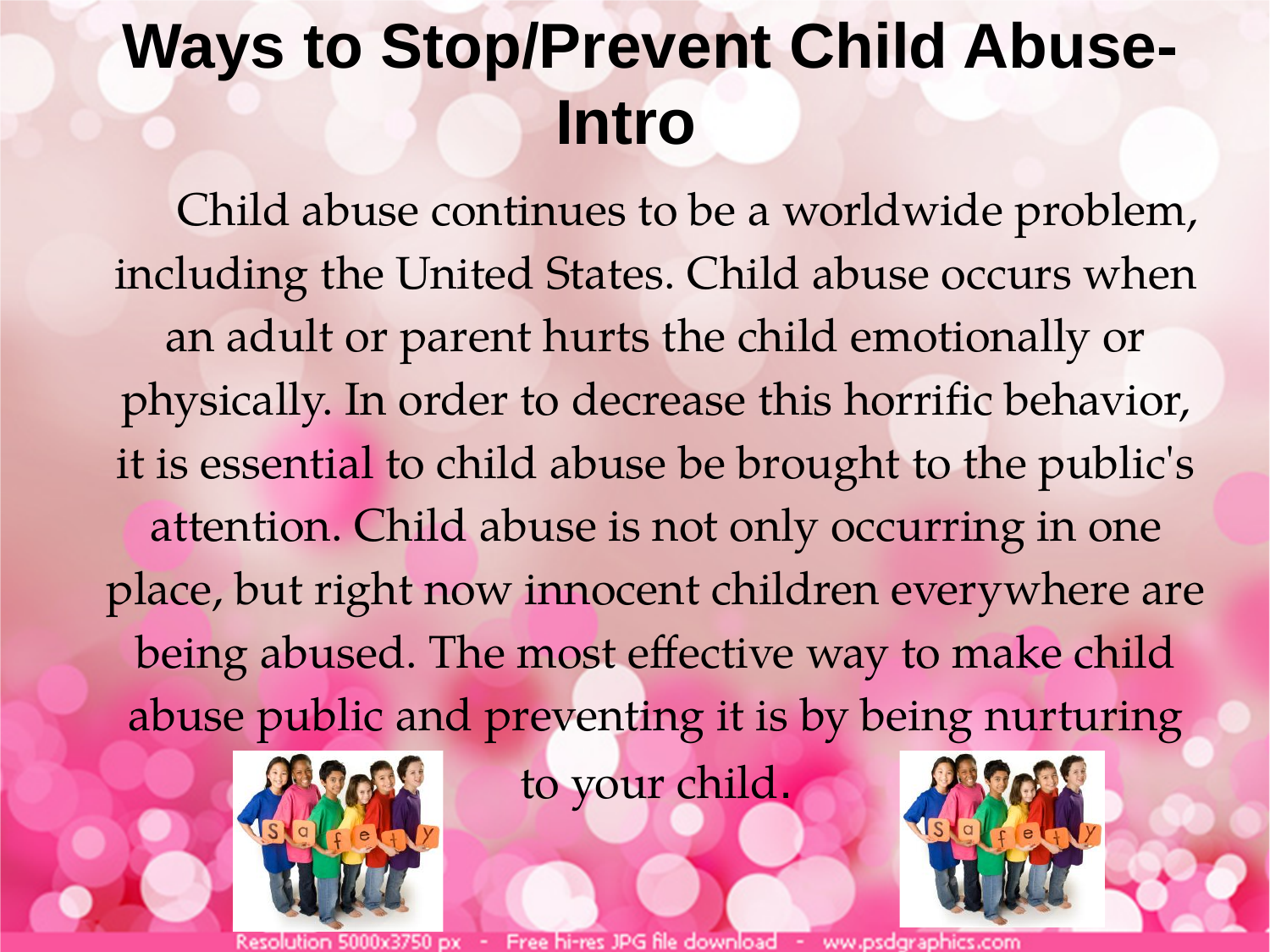

# Ways to Stop/Prevent Child Abuse- Intro
Child abuse continues to be a worldwide problem, including the United States. Child abuse occurs when an adult or parent hurts the child emotionally or physically. In order to decrease this horrific behavior, it is essential to child abuse be brought to the public's attention. Child abuse is not only occurring in one place, but right now innocent children everywhere are being abused. The most effective way to make child abuse public and preventing it is by being nurturing to your child.